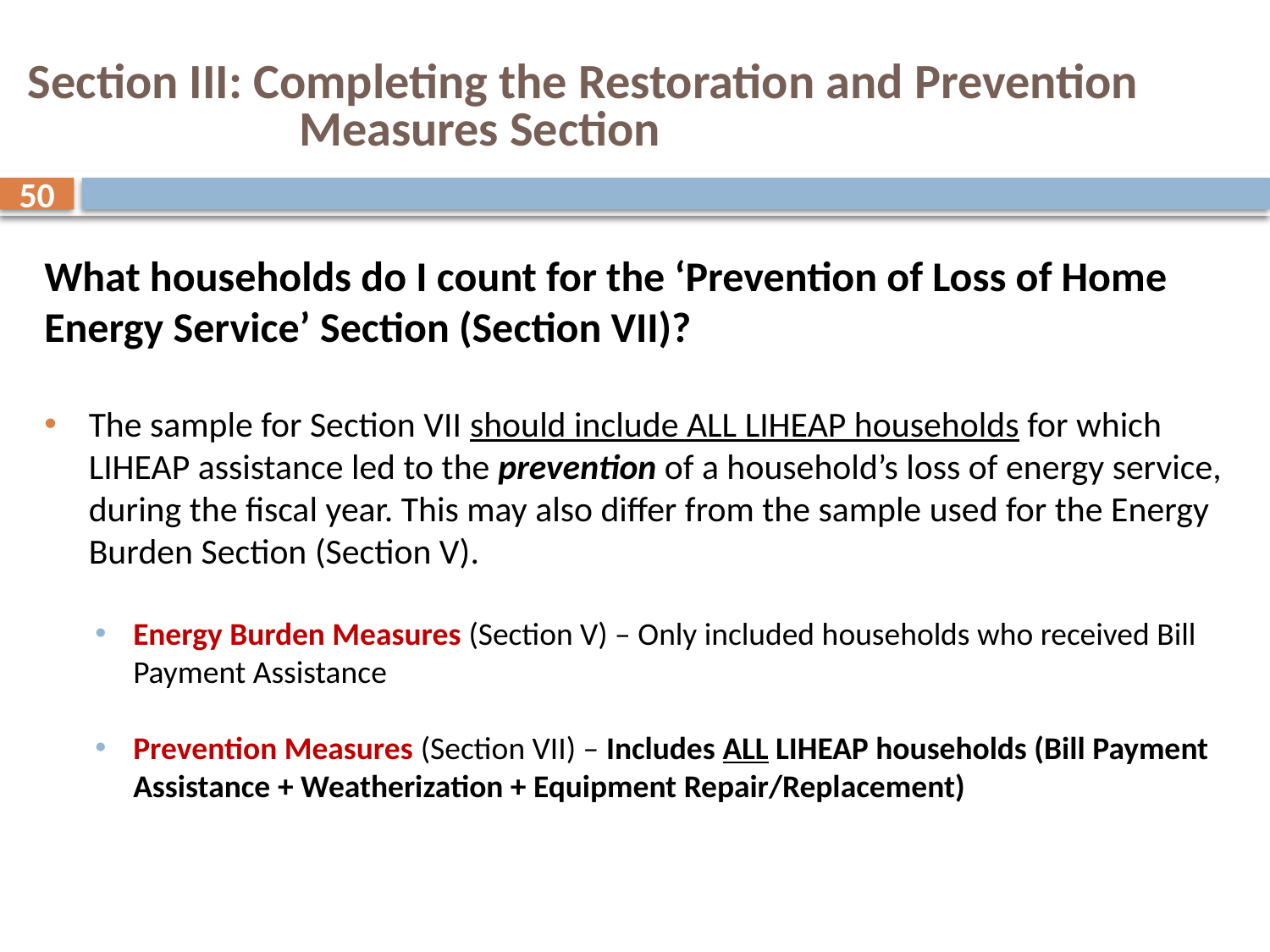

# Section III: Completing the Restoration and Prevention Measures Section
50

What households do I count for the ‘Prevention of Loss of Home Energy Service’ Section (Section VII)?

The sample for Section VII should include ALL LIHEAP households for which LIHEAP assistance led to the prevention of a household’s loss of energy service, during the fiscal year. This may also differ from the sample used for the Energy Burden Section (Section V).

Energy Burden Measures (Section V) – Only included households who received Bill Payment Assistance

Prevention Measures (Section VII) – Includes ALL LIHEAP households (Bill Payment Assistance + Weatherization + Equipment Repair/Replacement)